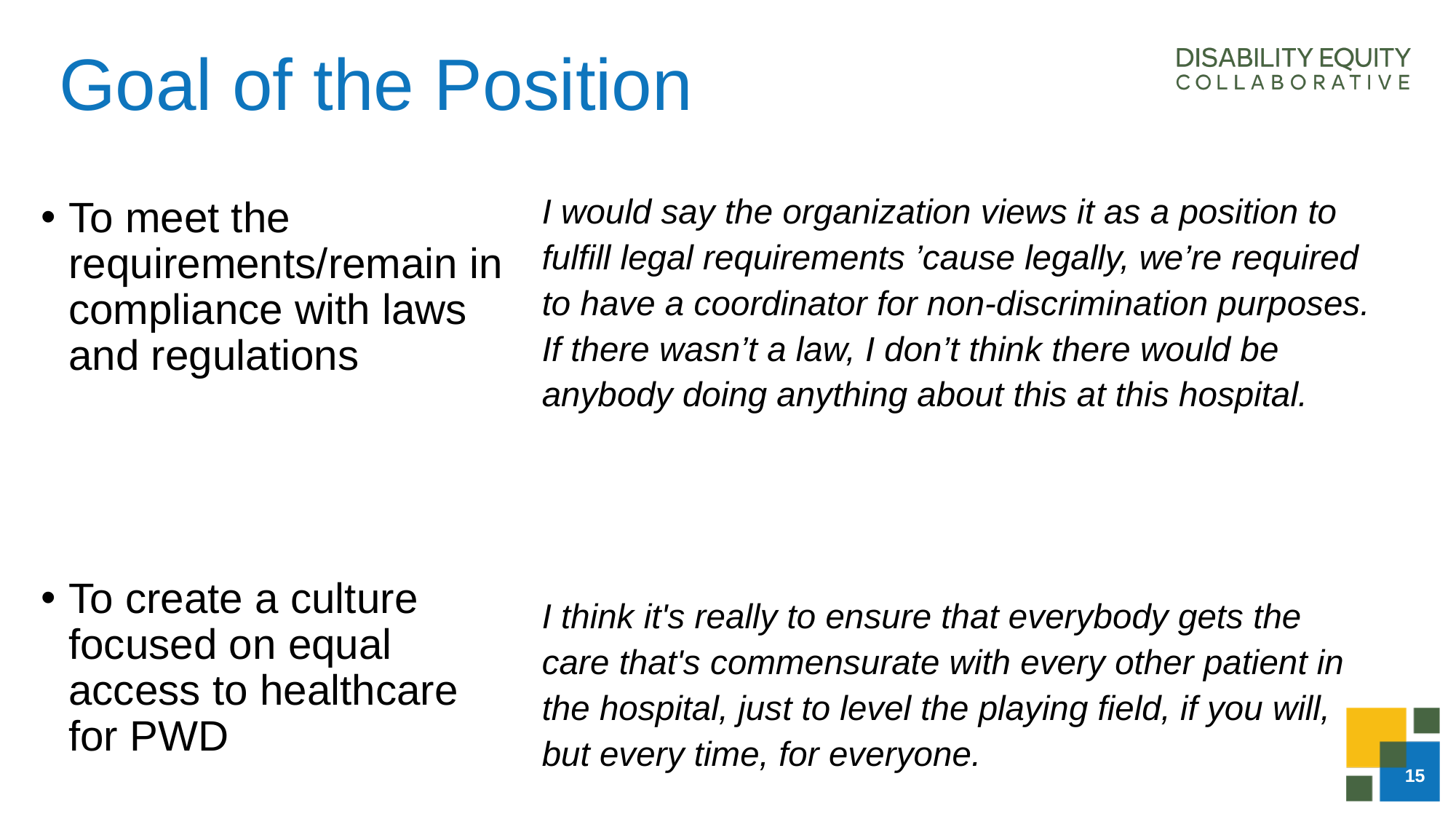

# Goal of the Position
I would say the organization views it as a position to fulfill legal requirements ’cause legally, we’re required to have a coordinator for non-discrimination purposes. If there wasn’t a law, I don’t think there would be anybody doing anything about this at this hospital.

I think it's really to ensure that everybody gets the care that's commensurate with every other patient in the hospital, just to level the playing field, if you will, but every time, for everyone.
To meet the requirements/remain in compliance with laws and regulations

To create a culture focused on equal access to healthcare for PWD